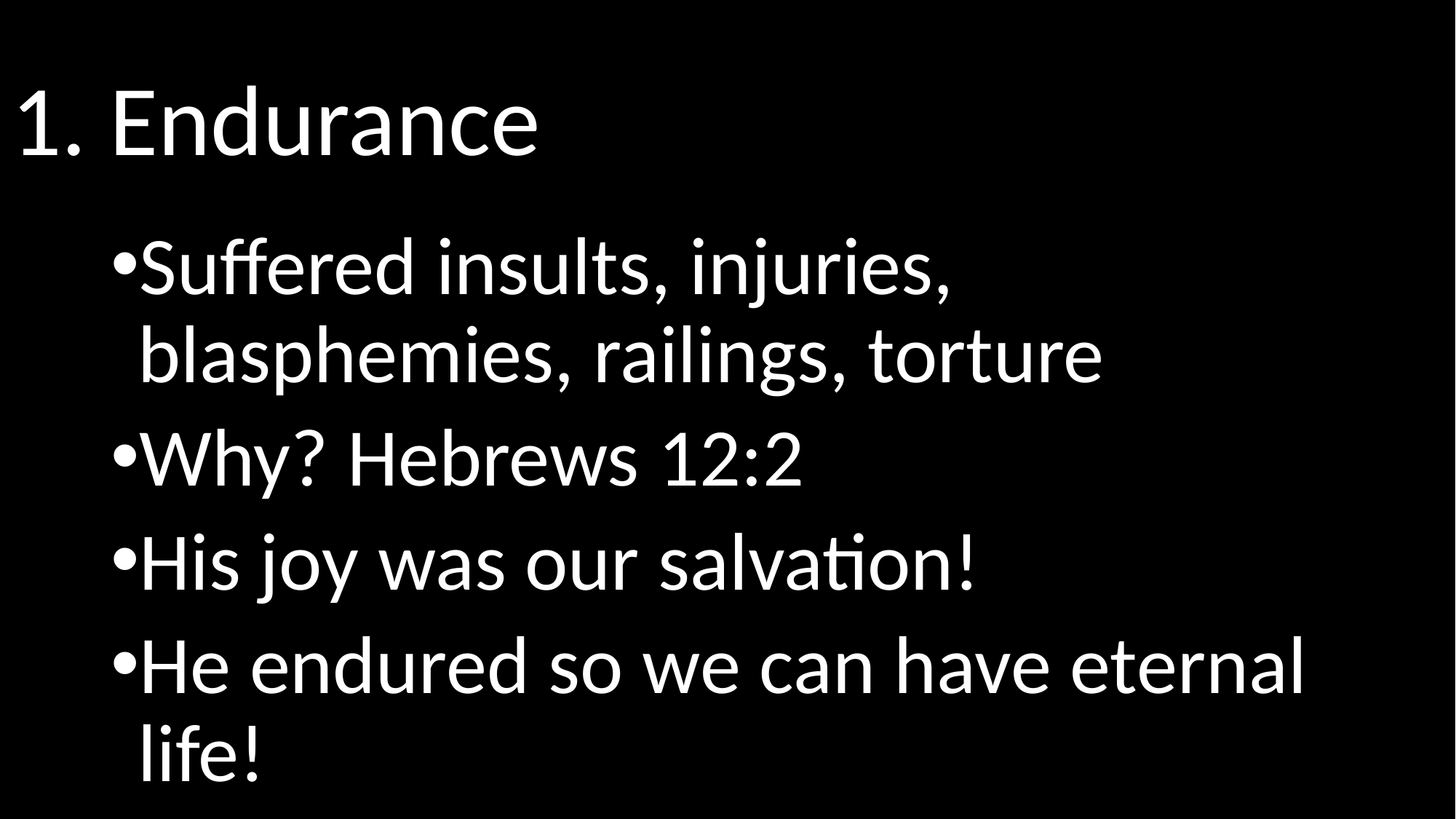

# 1. Endurance
Suffered insults, injuries, blasphemies, railings, torture
Why? Hebrews 12:2
His joy was our salvation!
He endured so we can have eternal life!